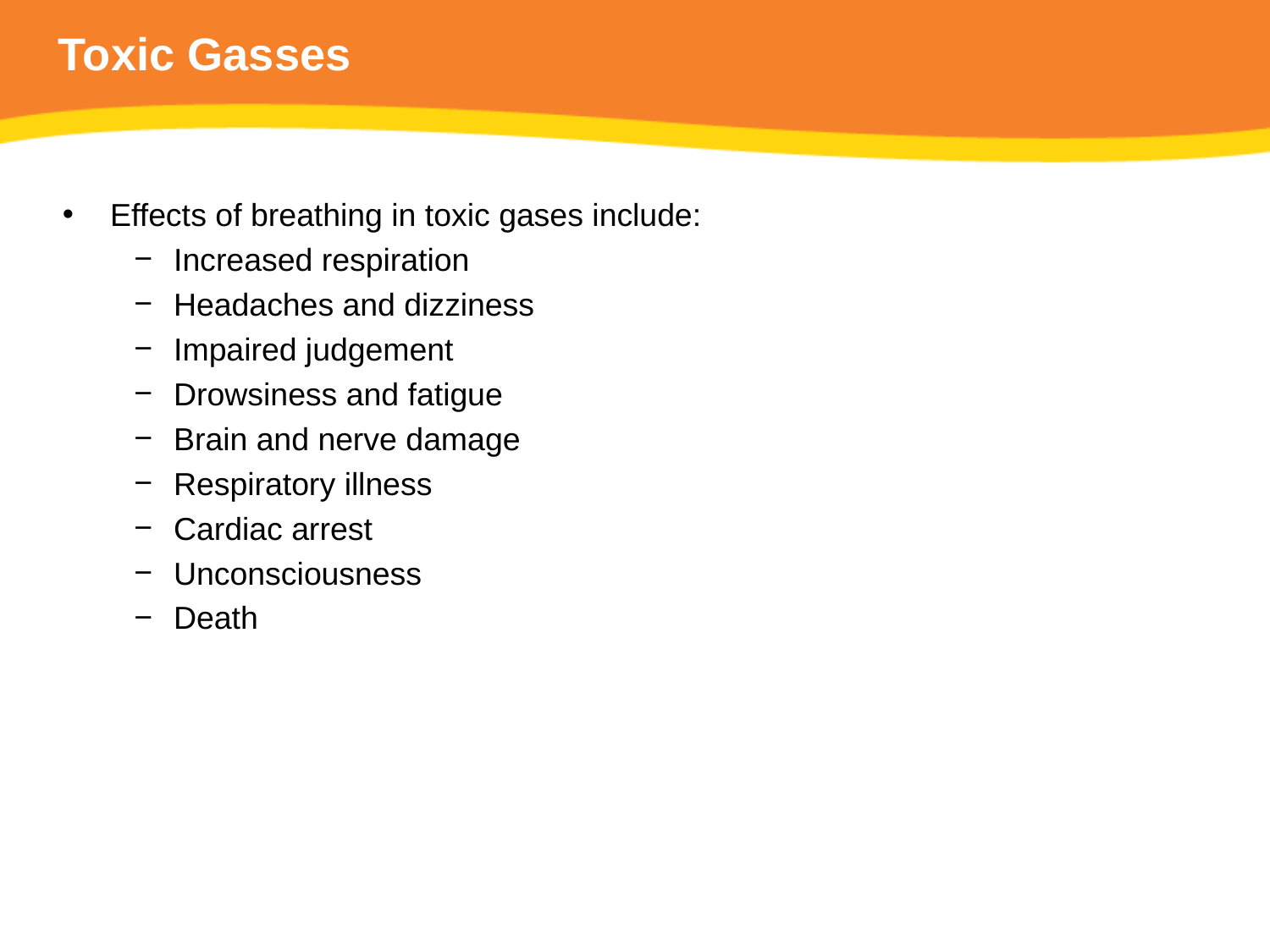

# Toxic Gasses
Effects of breathing in toxic gases include:
Increased respiration
Headaches and dizziness
Impaired judgement
Drowsiness and fatigue
Brain and nerve damage
Respiratory illness
Cardiac arrest
Unconsciousness
Death